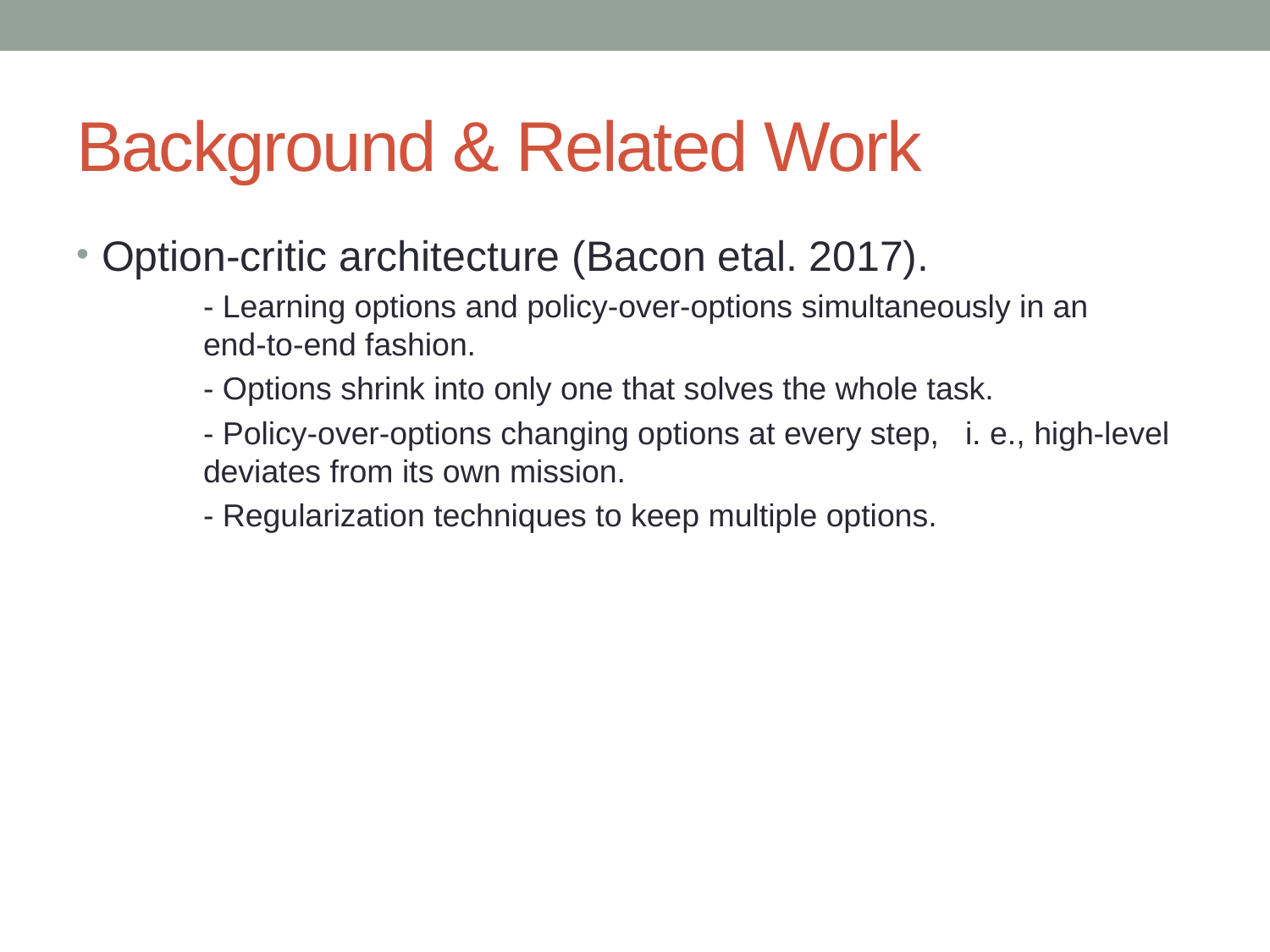

# Background & Related Work
Option-critic architecture (Bacon etal. 2017).
	- Learning options and policy-over-options simultaneously in an 	end-to-end fashion.
	- Options shrink into only one that solves the whole task.
	- Policy-over-options changing options at every step, 	i. e., high-level 	deviates from its own mission.
	- Regularization techniques to keep multiple options.